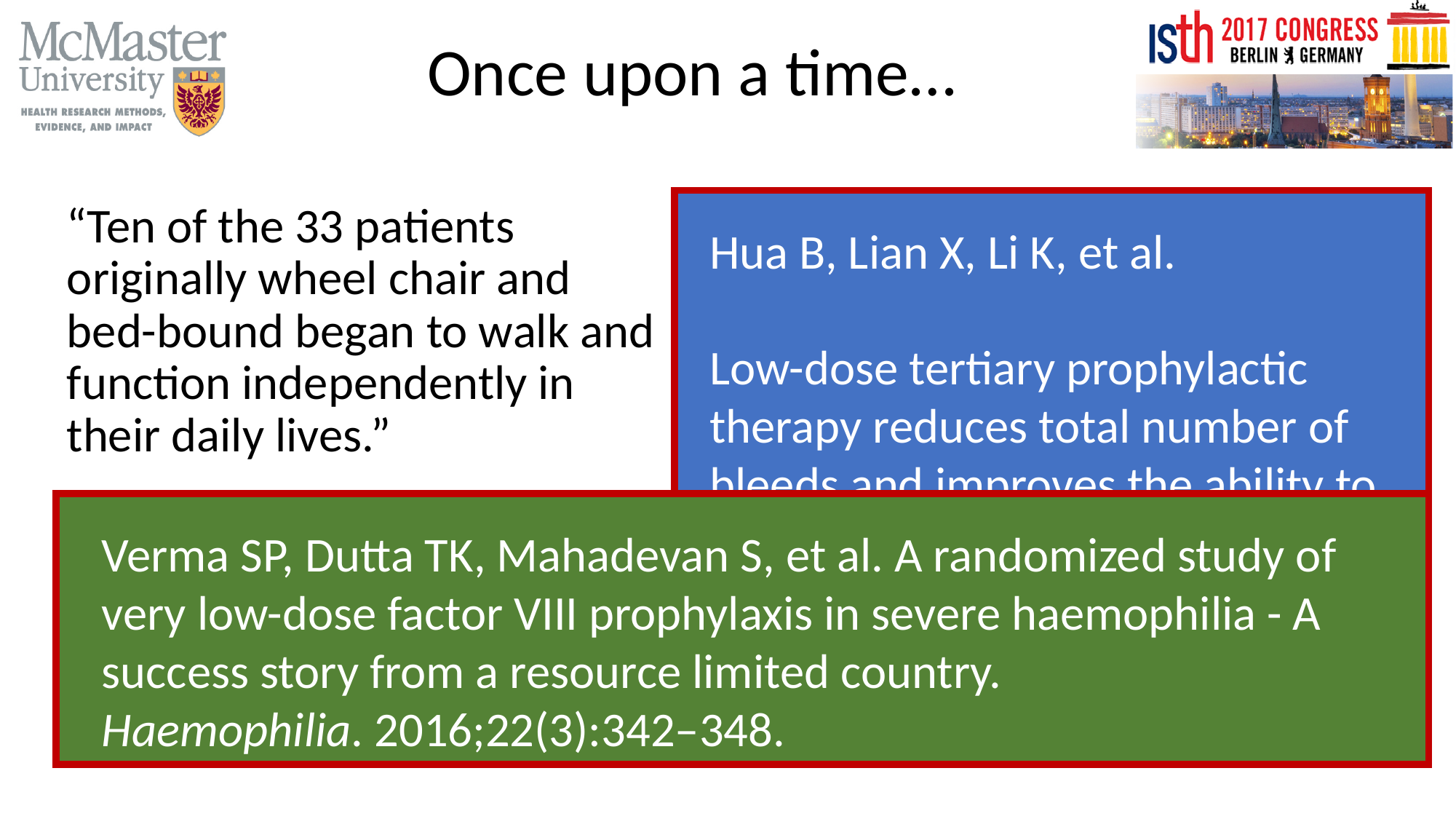

# Once upon a time…
Where does this come from?

The Holy Gospel
The NEJM, a trial on gene therapy in muscular dystrophy
A yet unpublished study on long acting factor VIII

Hua B, Lian X, Li K, et al.

Low-dose tertiary prophylactic therapy reduces total number of bleeds and improves the ability to perform activities of daily living in adults with severe haemophilia A.

Blood Coagul. Fibrinol. 2016;27(2):136–140.
“Ten of the 33 patients originally wheel chair and bed-bound began to walk and function independently in their daily lives.”

Verma SP, Dutta TK, Mahadevan S, et al. A randomized study of very low-dose factor VIII prophylaxis in severe haemophilia - A success story from a resource limited country.
Haemophilia. 2016;22(3):342–348.